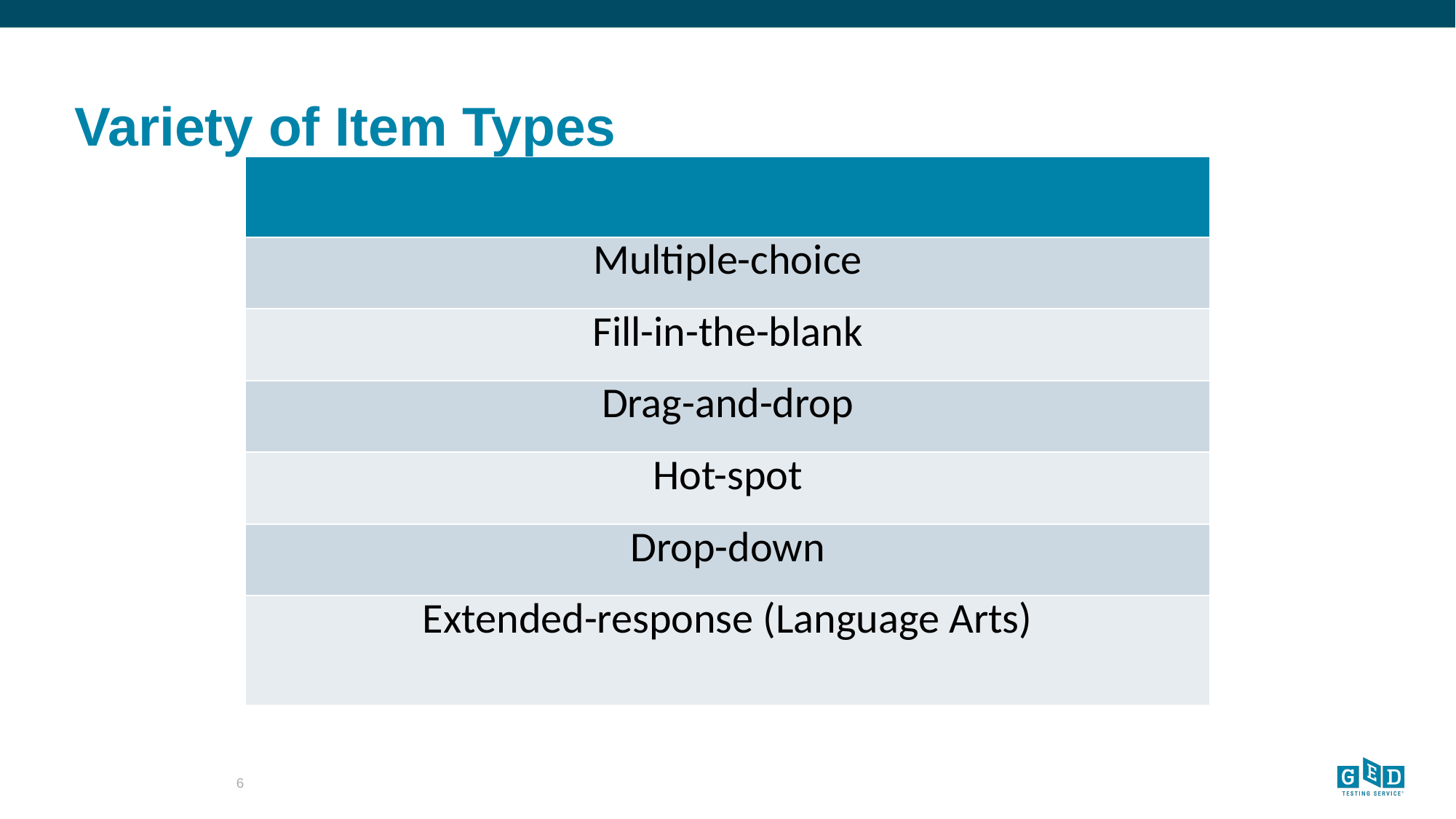

# Variety of Item Types
|  |
| --- |
| Multiple-choice |
| Fill-in-the-blank |
| Drag-and-drop |
| Hot-spot |
| Drop-down |
| Extended-response (Language Arts) |
6